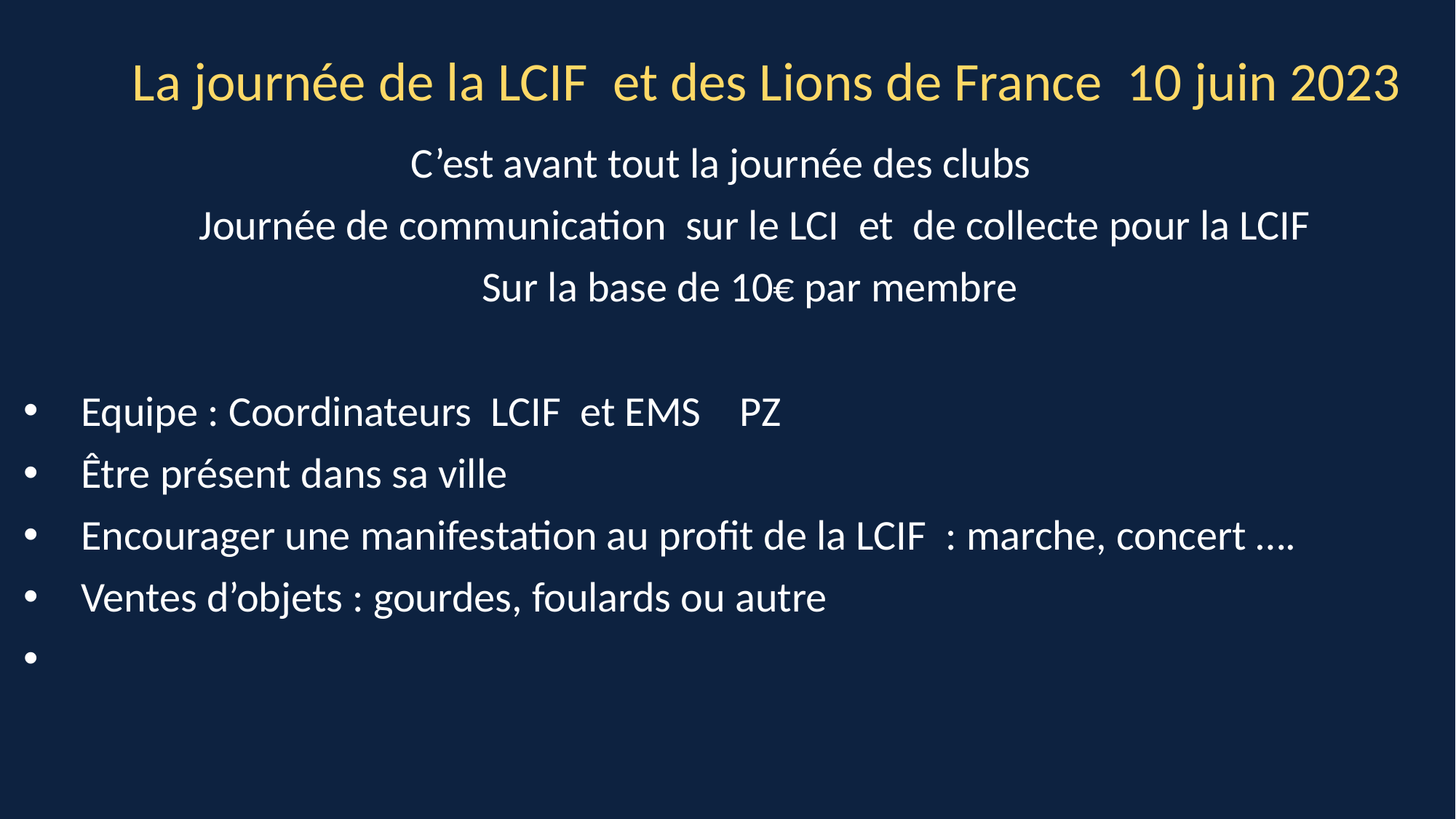

# La journée de la LCIF  et des Lions de France  10 juin 2023
C’est avant tout la journée des clubs
  Journée de communication  sur le LCI  et  de collecte pour la LCIF
Sur la base de 10€ par membre

Equipe : Coordinateurs  LCIF  et EMS    PZ
Être présent dans sa ville
Encourager une manifestation au profit de la LCIF  : marche, concert ….
Ventes d’objets : gourdes, foulards ou autre